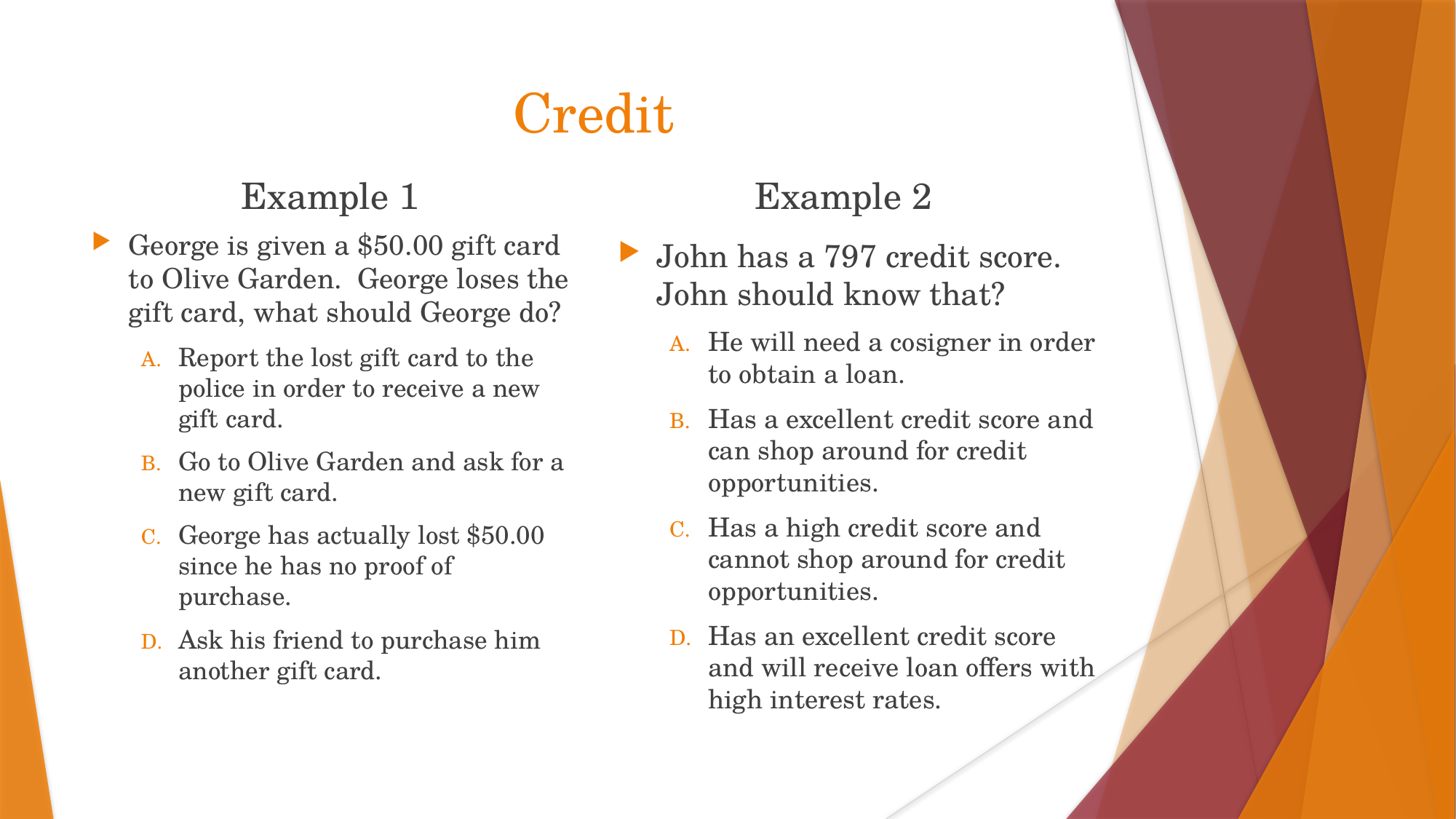

# Credit
Example 1
Example 2
George is given a $50.00 gift card to Olive Garden.  George loses the gift card, what should George do?
Report the lost gift card to the police in order to receive a new gift card.
Go to Olive Garden and ask for a new gift card.
George has actually lost $50.00 since he has no proof of purchase.
Ask his friend to purchase him another gift card.

John has a 797 credit score.  John should know that?
He will need a cosigner in order to obtain a loan.
Has a excellent credit score and can shop around for credit opportunities.
Has a high credit score and cannot shop around for credit opportunities.
Has an excellent credit score and will receive loan offers with high interest rates.